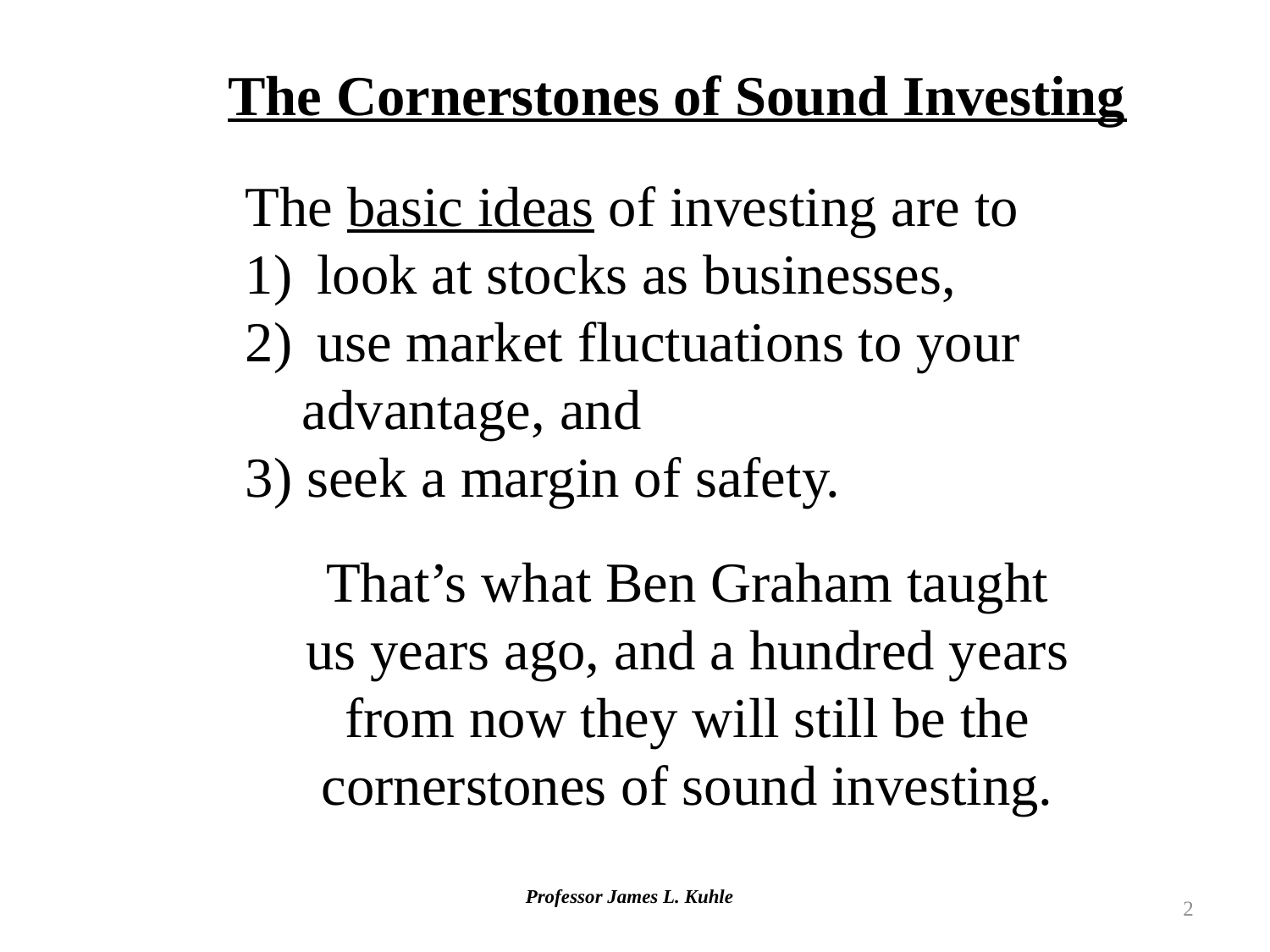

The Cornerstones of Sound Investing
The basic ideas of investing are to
look at stocks as businesses,
use market fluctuations to your
    advantage, and
3) seek a margin of safety.
That’s what Ben Graham taught us years ago, and a hundred years from now they will still be the cornerstones of sound investing.
2